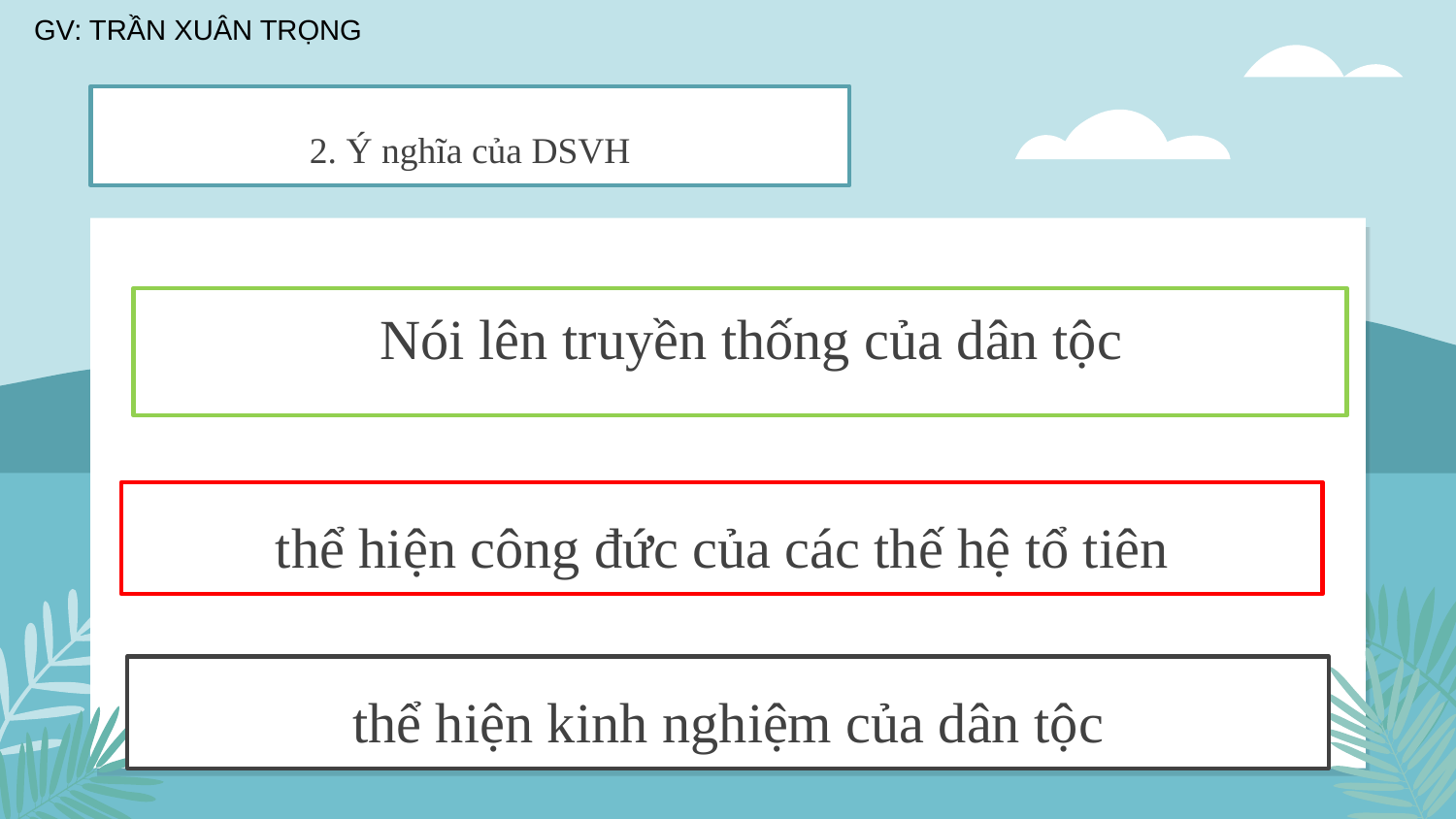

2. Ý nghĩa của DSVH
Nói lên truyền thống của dân tộc
# thể hiện công đức của các thế hệ tổ tiên
thể hiện kinh nghiệm của dân tộc